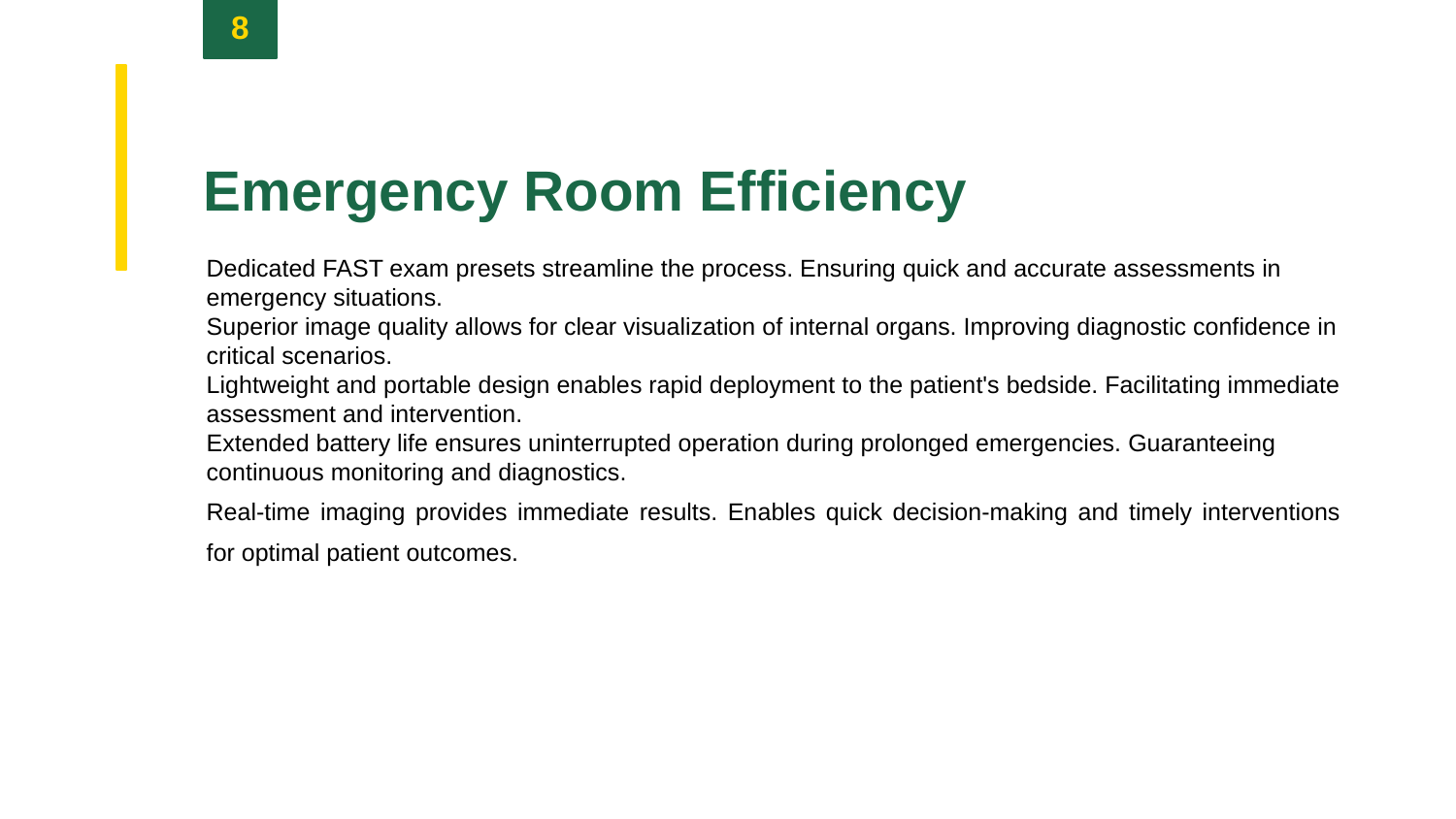

8

Emergency Room Efficiency
Dedicated FAST exam presets streamline the process. Ensuring quick and accurate assessments in emergency situations.
Superior image quality allows for clear visualization of internal organs. Improving diagnostic confidence in critical scenarios.
Lightweight and portable design enables rapid deployment to the patient's bedside. Facilitating immediate assessment and intervention.
Extended battery life ensures uninterrupted operation during prolonged emergencies. Guaranteeing continuous monitoring and diagnostics.
Real-time imaging provides immediate results. Enables quick decision-making and timely interventions for optimal patient outcomes.